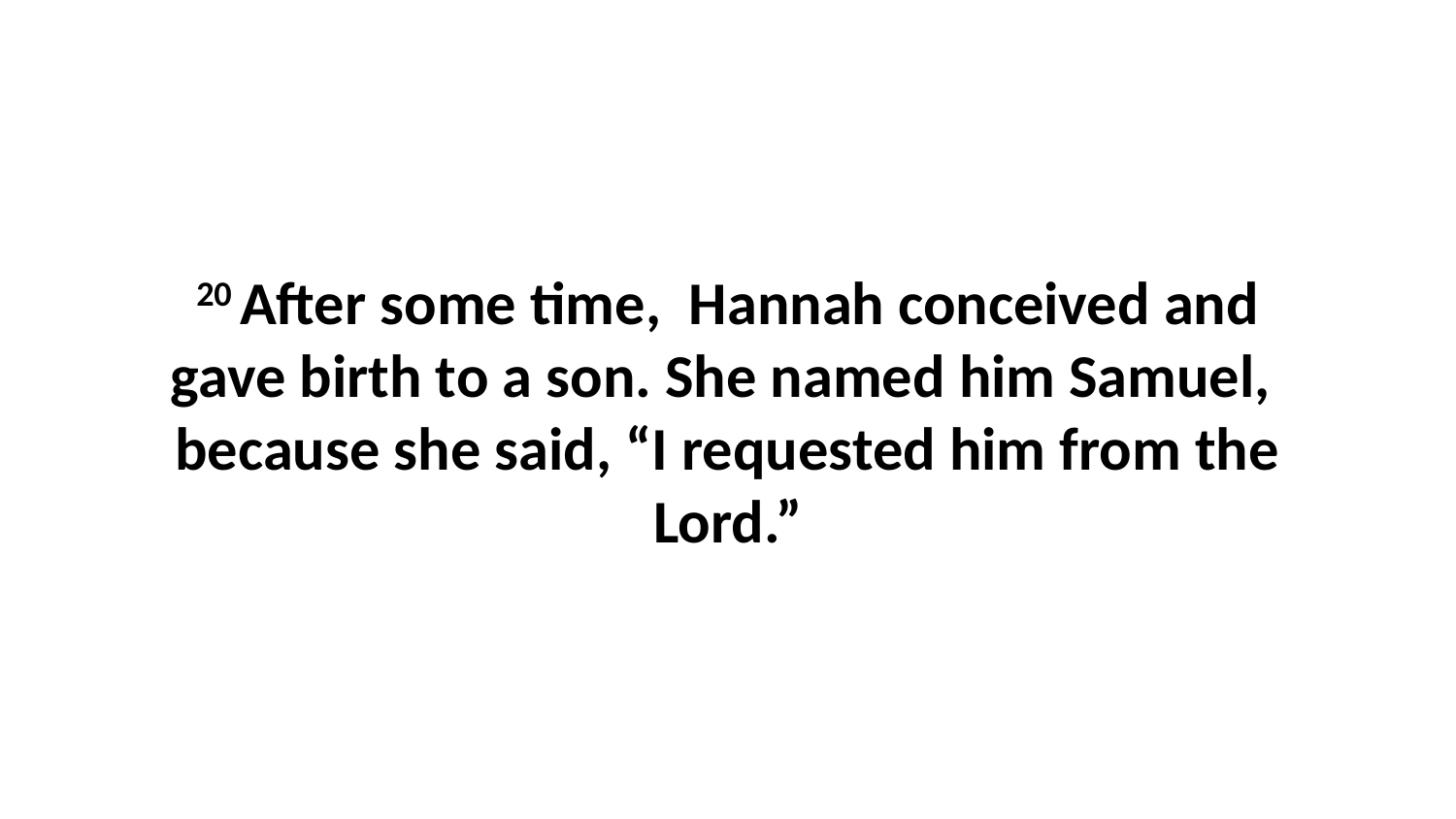

20 After some time,  Hannah conceived and gave birth to a son. She named him Samuel,  because she said, “I requested him from the Lord.”